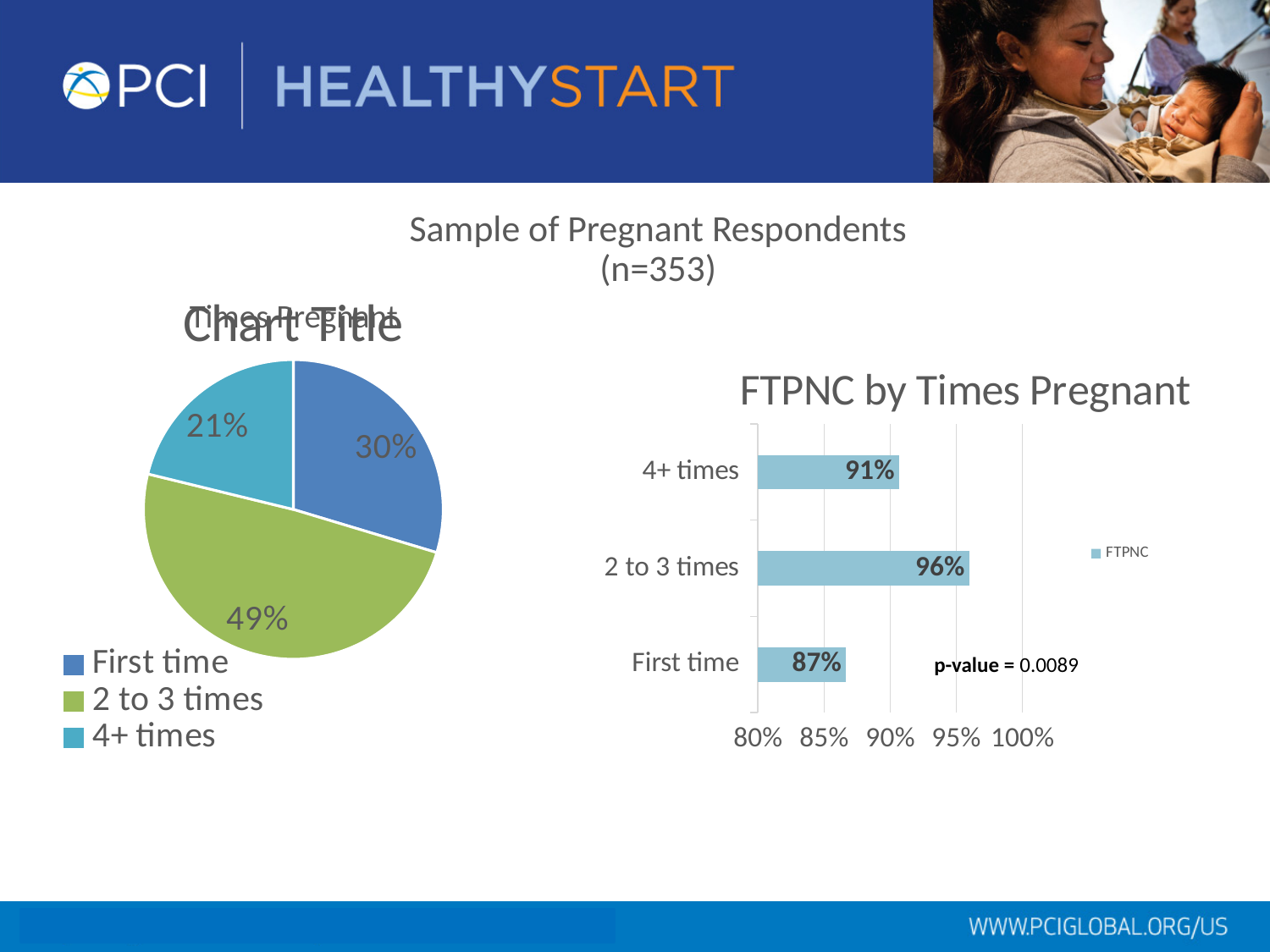

Sample of Pregnant Respondents
(n=353)

### Chart:

| Category |  |
|---|---|
| First time  | 0.2966101694915254 |
| 2 to 3 times  | 0.4915254237288136 |
| 4+ times  | 0.211864406779661 |
# Times Pregnant

### Chart: FTPNC by Times Pregnant

| Category | FTPNC |
|---|---|
| First time  | 0.8666666666666667 |
| 2 to 3 times  | 0.9597701149425287 |
| 4+ times  | 0.9066666666666666 |
p-value = 0.0089